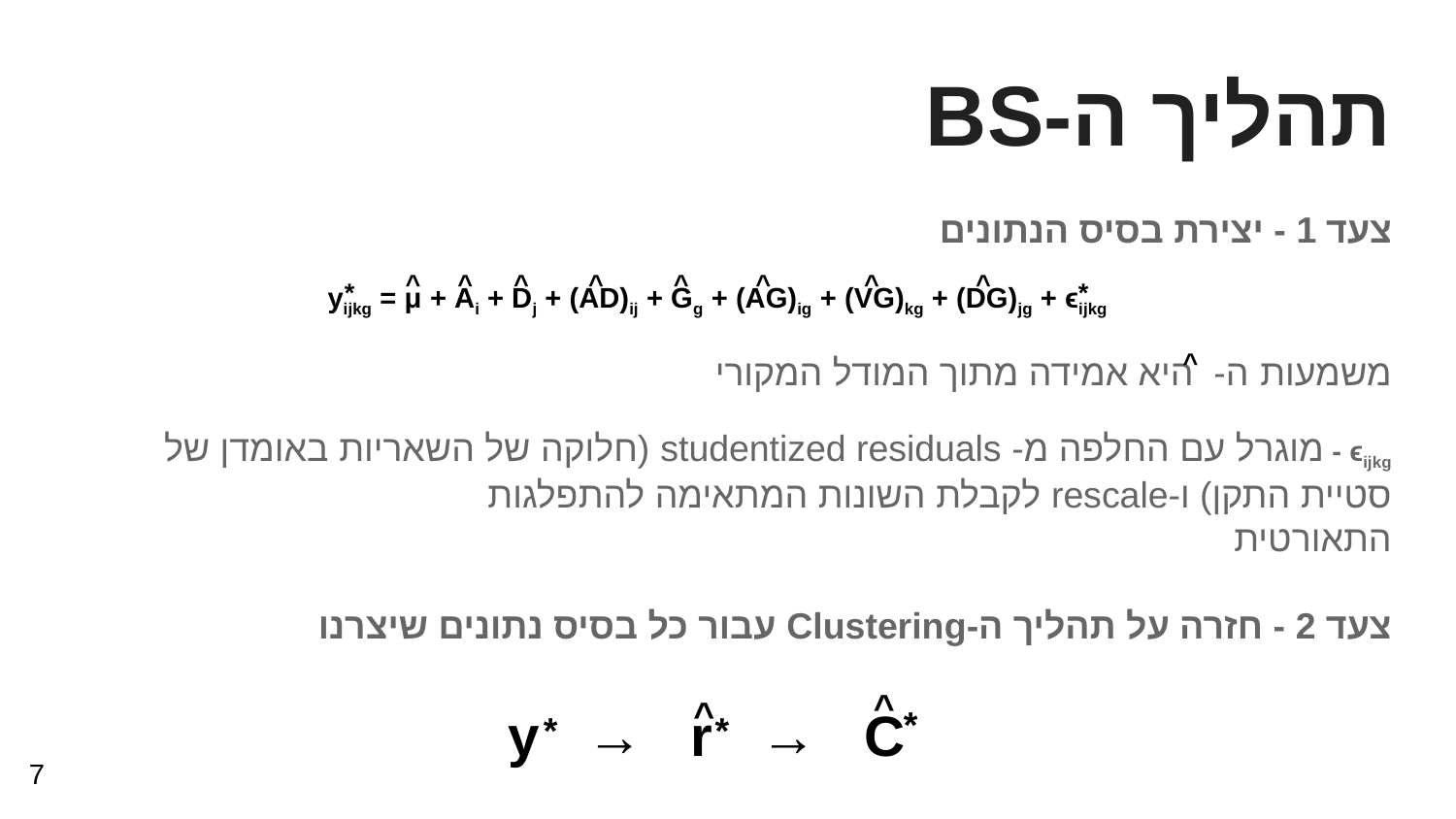

# תהליך ה-BS
צעד 1 - יצירת בסיס הנתונים
משמעות ה-  היא אמידה מתוך המודל המקורי
ϵijkg - מוגרל עם החלפה מ- studentized residuals (חלוקה של השאריות 	באומדן של סטיית התקן) ו-rescale לקבלת השונות המתאימה להתפלגות
	התאורטית

צעד 2 - חזרה על תהליך ה-Clustering עבור כל בסיס נתונים שיצרנו
^
^
^
^
^
^
^
^
*
*
yijkg = μ + Ai + Dj + (AD)ij + Gg + (AG)ig + (VG)kg + (DG)jg + ϵijkg
^
^
^
y   →   r   →   C
*
*
*
7